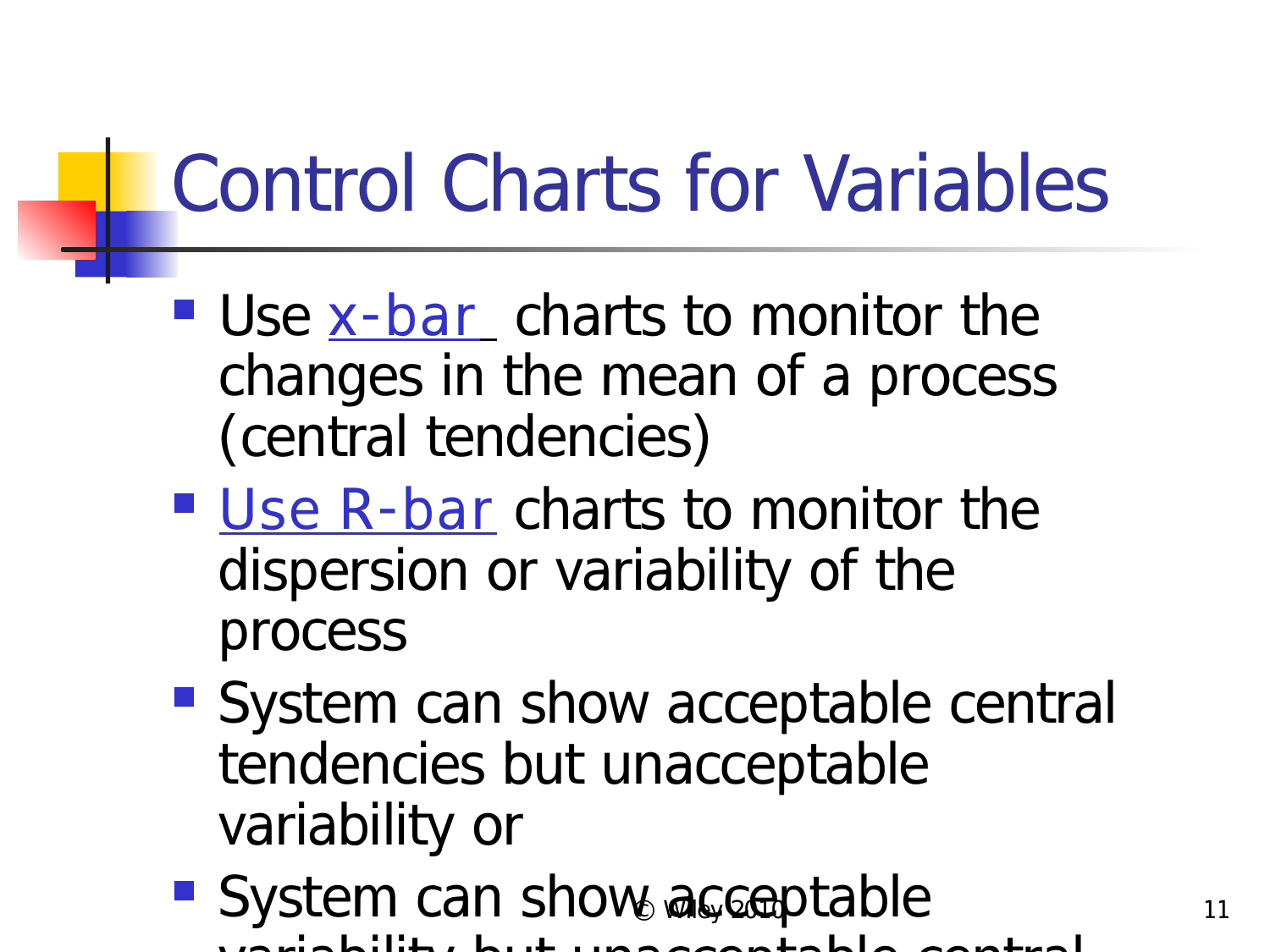

# Control Charts for Variables
Use x-bar  charts to monitor the changes in the mean of a process (central tendencies)
Use R-bar charts to monitor the dispersion or variability of the process
System can show acceptable central tendencies but unacceptable variability or
System can show acceptable variability but unacceptable central tendencies
© Wiley 2010
11